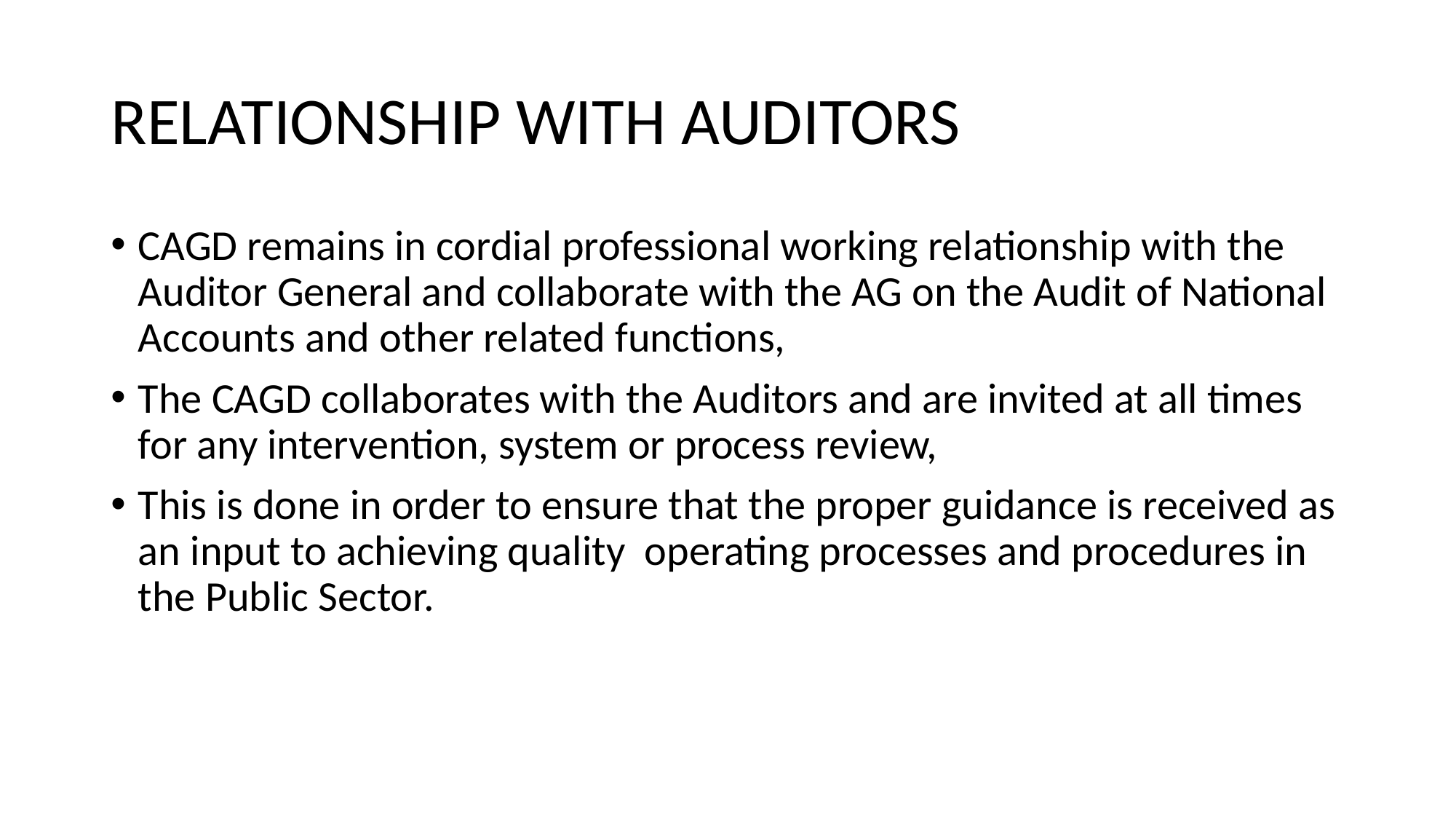

# RELATIONSHIP WITH AUDITORS
CAGD remains in cordial professional working relationship with the Auditor General and collaborate with the AG on the Audit of National Accounts and other related functions,
The CAGD collaborates with the Auditors and are invited at all times for any intervention, system or process review,
This is done in order to ensure that the proper guidance is received as an input to achieving quality  operating processes and procedures in the Public Sector.